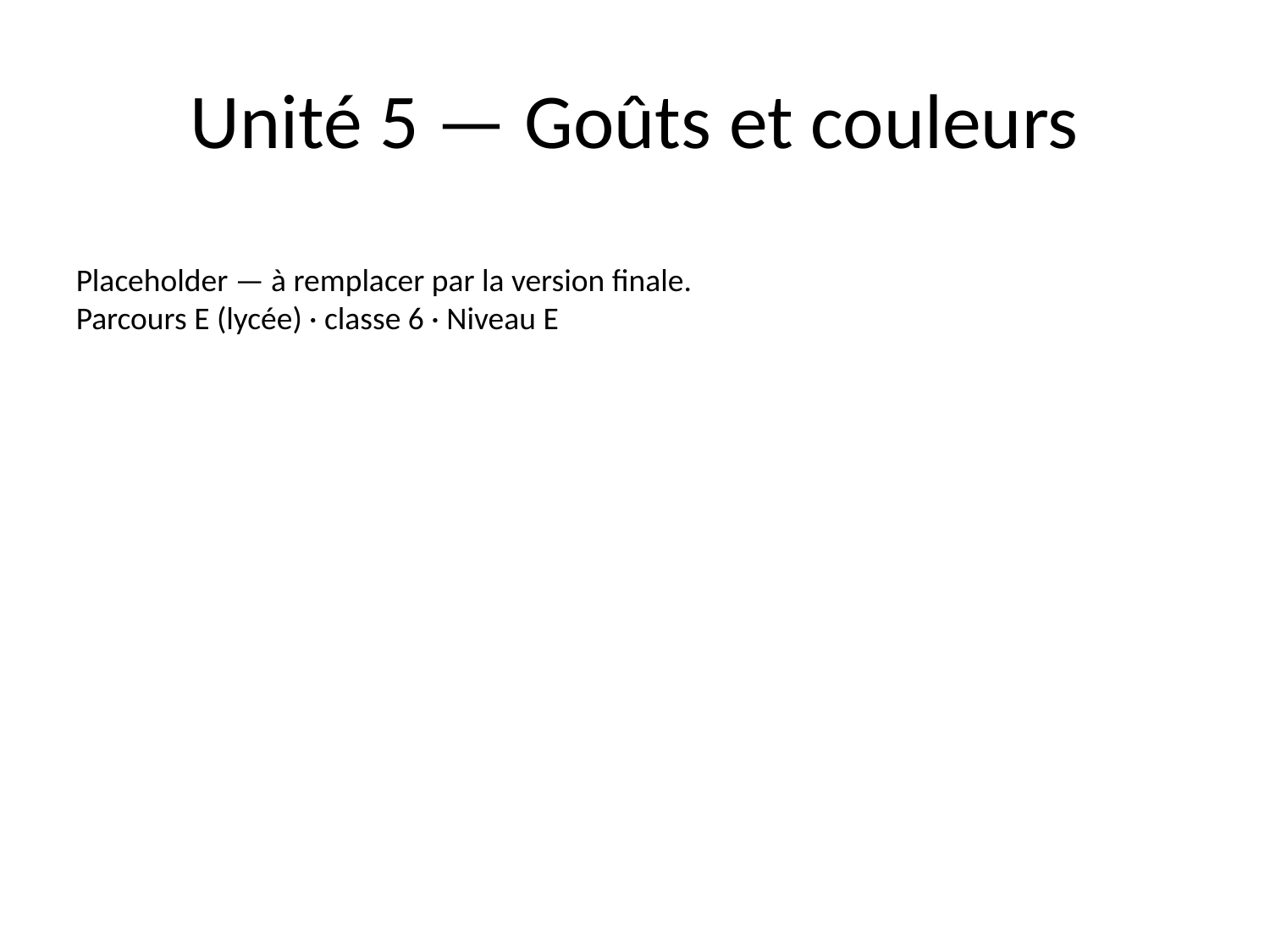

# Unité 5 — Goûts et couleurs
Placeholder — à remplacer par la version finale.
Parcours E (lycée) · classe 6 · Niveau E